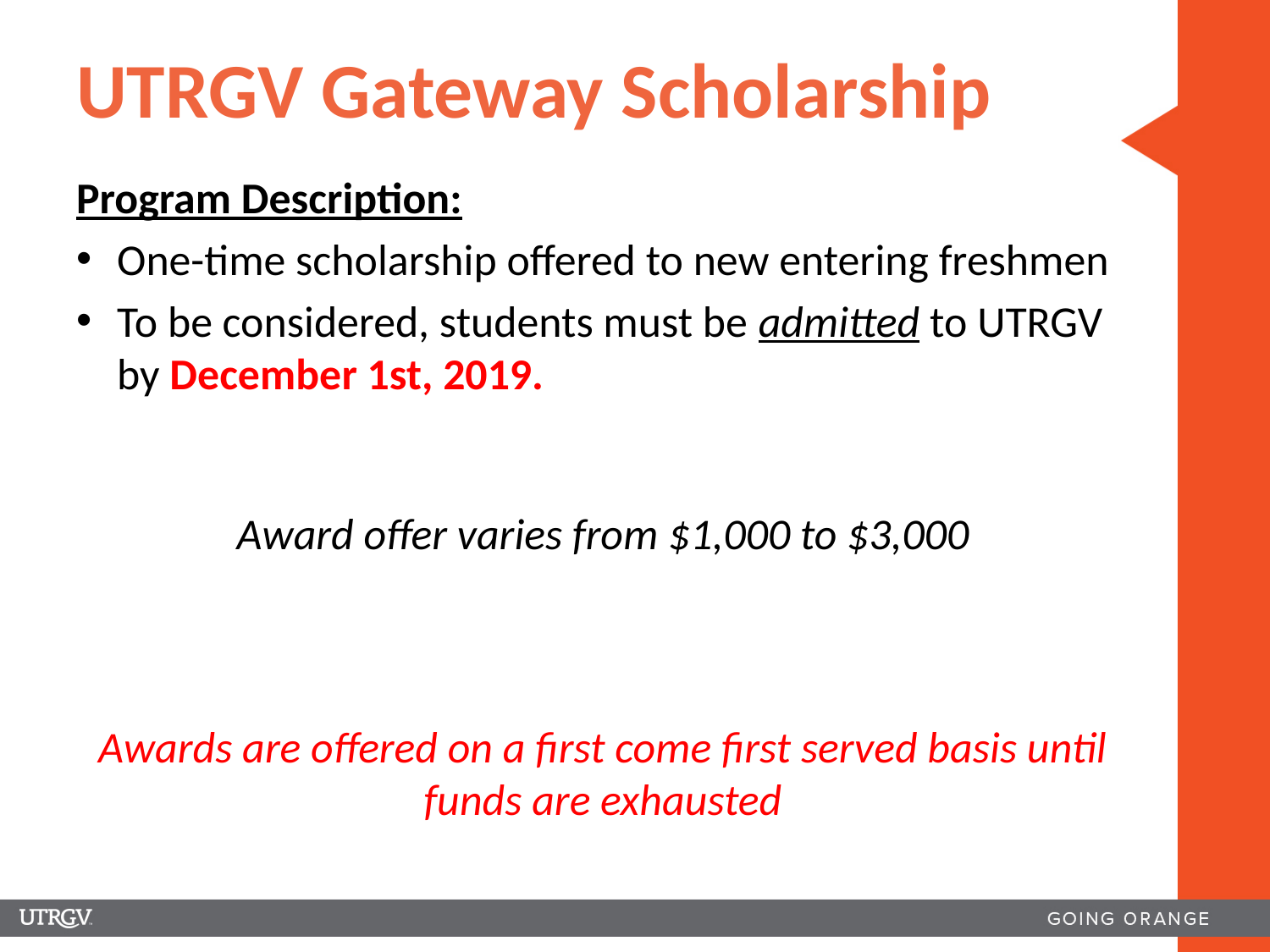

# UTRGV Gateway Scholarship
Program Description:
One-time scholarship offered to new entering freshmen
To be considered, students must be admitted to UTRGV by December 1st, 2019.

Award offer varies from $1,000 to $3,000

Awards are offered on a first come first served basis until funds are exhausted